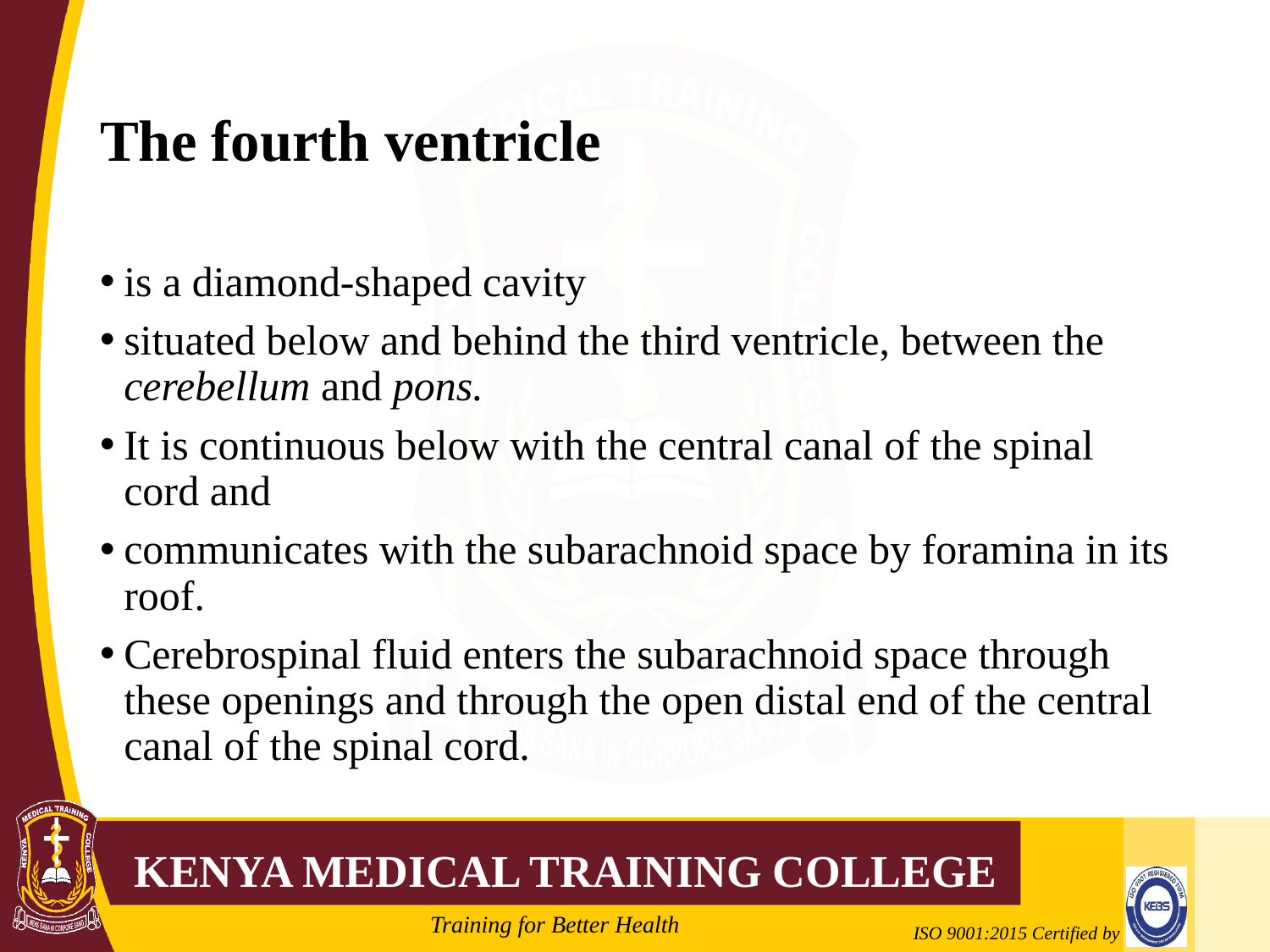

# The fourth ventricle
is a diamond-shaped cavity
situated below and behind the third ventricle, between the cerebellum and pons.
It is continuous below with the central canal of the spinal cord and
communicates with the subarachnoid space by foramina in its roof.
Cerebrospinal fluid enters the subarachnoid space through these openings and through the open distal end of the central canal of the spinal cord.